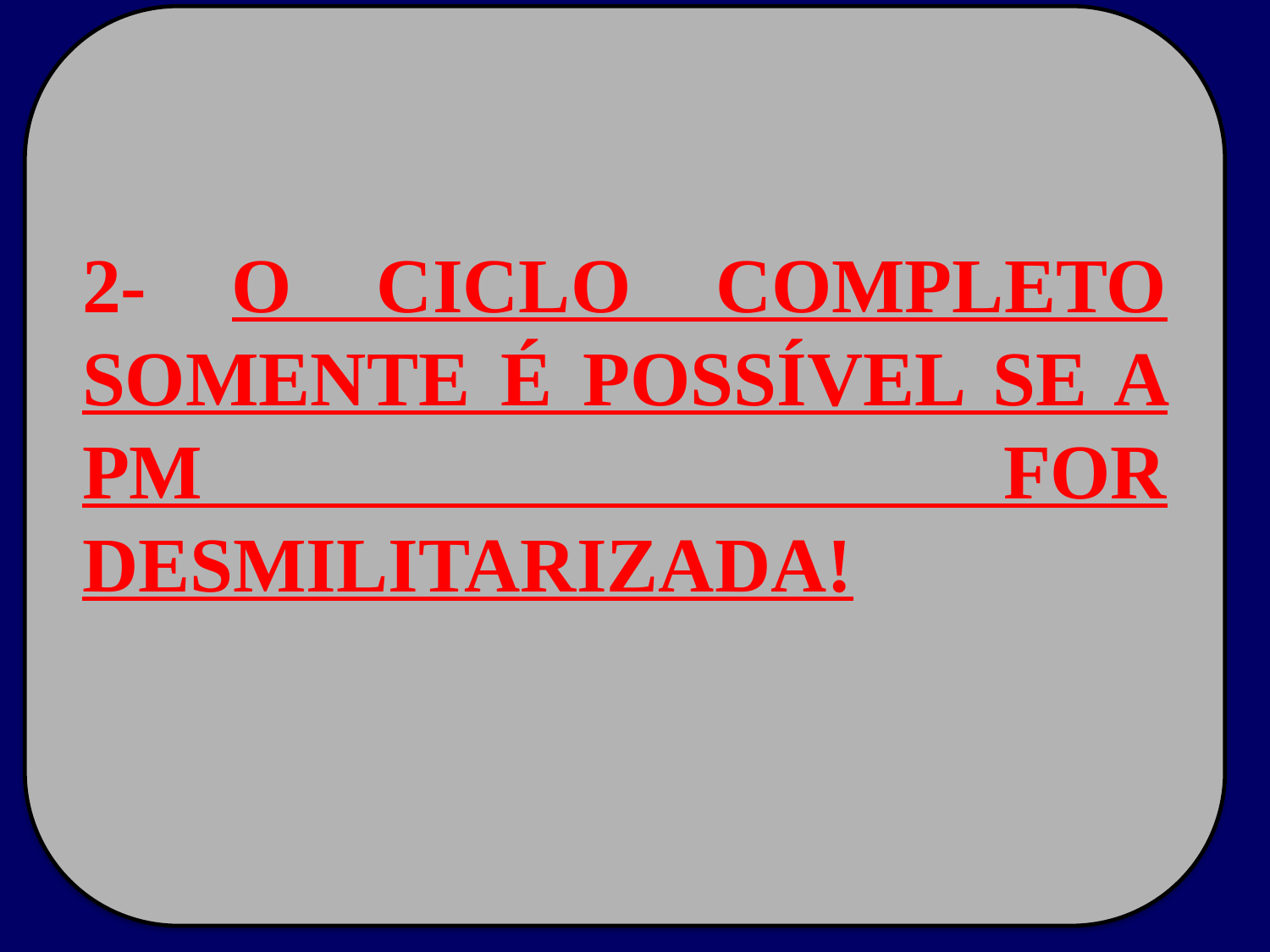

2- O CICLO COMPLETO SOMENTE É POSSÍVEL SE A PM FOR DESMILITARIZADA!